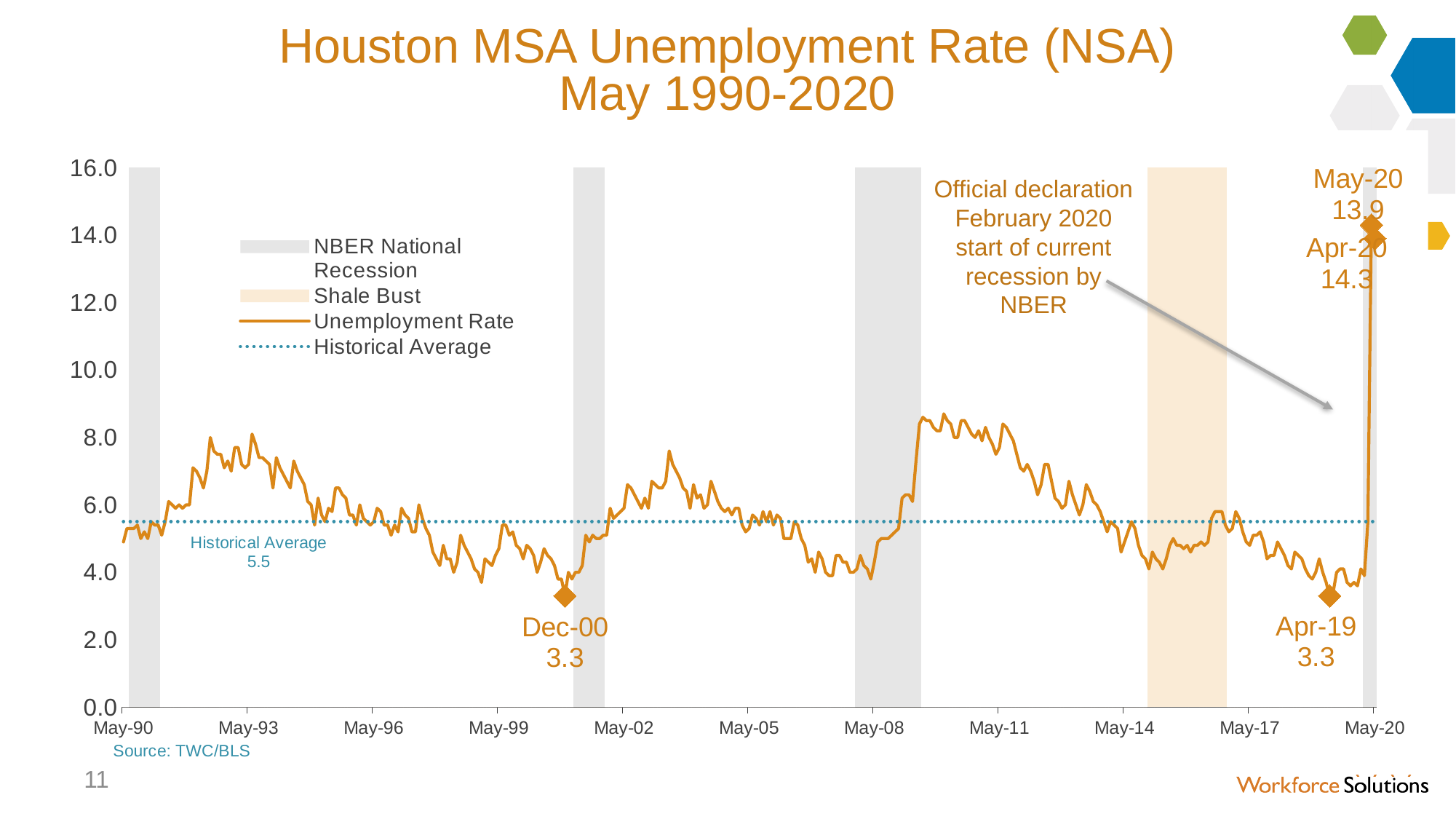

# Houston MSA Unemployment Rate (NSA) May 1990-2020

### Chart

| Category | NBER National Recession | Shale Bust | Unemployment Rate | Historical Average |
|---|---|---|---|---|
| 32994 | 0.0 | 0.0 | 4.900077440478252 | 5.505753843496066 |
| 33025 | 0.0 | 0.0 | 5.300822146096581 | 5.505753843496066 |
| 33055 | 30.0 | 0.0 | 5.300279507782501 | 5.505753843496066 |
| 33086 | 30.0 | 0.0 | 5.3006702244348 | 5.505753843496066 |
| 33117 | 30.0 | 0.0 | 5.400372323120957 | 5.505753843496066 |
| 33147 | 30.0 | 0.0 | 5.00083497982701 | 5.505753843496066 |
| 33178 | 30.0 | 0.0 | 5.200993815912746 | 5.505753843496066 |
| 33208 | 30.0 | 0.0 | 5.000818629177386 | 5.505753843496066 |
| 33239 | 30.0 | 0.0 | 5.500604983626248 | 5.505753843496066 |
| 33270 | 30.0 | 0.0 | 5.400042177108203 | 5.505753843496066 |
| 33298 | 30.0 | 0.0 | 5.400643958493189 | 5.505753843496066 |
| 33329 | 0.0 | 0.0 | 5.100987717093526 | 5.505753843496066 |
| 33359 | 0.0 | 0.0 | 5.500265287681631 | 5.505753843496066 |
| 33390 | 0.0 | 0.0 | 6.100397701024542 | 5.505753843496066 |
| 33420 | 0.0 | 0.0 | 6.000639594599342 | 5.505753843496066 |
| 33451 | 0.0 | 0.0 | 5.900439127179458 | 5.505753843496066 |
| 33482 | 0.0 | 0.0 | 6.000828629645332 | 5.505753843496066 |
| 33512 | 0.0 | 0.0 | 5.900310617500638 | 5.505753843496066 |
| 33543 | 0.0 | 0.0 | 6.000812121453252 | 5.505753843496066 |
| 33573 | 0.0 | 0.0 | 6.000722782960058 | 5.505753843496066 |
| 33604 | 0.0 | 0.0 | 7.100513872317658 | 5.505753843496066 |
| 33635 | 0.0 | 0.0 | 7.000281658345096 | 5.505753843496066 |
| 33664 | 0.0 | 0.0 | 6.800008235050519 | 5.505753843496066 |
| 33695 | 0.0 | 0.0 | 6.500495498567389 | 5.505753843496066 |
| 33725 | 0.0 | 0.0 | 7.000917355991213 | 5.505753843496066 |
| 33756 | 0.0 | 0.0 | 8.000481296038988 | 5.505753843496066 |
| 33786 | 0.0 | 0.0 | 7.600118656278264 | 5.505753843496066 |
| 33817 | 0.0 | 0.0 | 7.500362479105376 | 5.505753843496066 |
| 33848 | 0.0 | 0.0 | 7.500231233292151 | 5.505753843496066 |
| 33878 | 0.0 | 0.0 | 7.100314938129289 | 5.505753843496066 |
| 33909 | 0.0 | 0.0 | 7.300650344995865 | 5.505753843496066 |
| 33939 | 0.0 | 0.0 | 7.000378715203935 | 5.505753843496066 |
| 33970 | 0.0 | 0.0 | 7.700003763435914 | 5.505753843496066 |
| 34001 | 0.0 | 0.0 | 7.700819485335666 | 5.505753843496066 |
| 34029 | 0.0 | 0.0 | 7.200922534923818 | 5.505753843496066 |
| 34060 | 0.0 | 0.0 | 7.10042980568573 | 5.505753843496066 |
| 34090 | 0.0 | 0.0 | 7.200801005162475 | 5.505753843496066 |
| 34121 | 0.0 | 0.0 | 8.100390728386593 | 5.505753843496066 |
| 34151 | 0.0 | 0.0 | 7.8005713063604665 | 5.505753843496066 |
| 34182 | 0.0 | 0.0 | 7.400204698077292 | 5.505753843496066 |
| 34213 | 0.0 | 0.0 | 7.400687618962382 | 5.505753843496066 |
| 34243 | 0.0 | 0.0 | 7.300116090721139 | 5.505753843496066 |
| 34274 | 0.0 | 0.0 | 7.200787043765394 | 5.505753843496066 |
| 34304 | 0.0 | 0.0 | 6.500506697222059 | 5.505753843496066 |
| 34335 | 0.0 | 0.0 | 7.400686743305103 | 5.505753843496066 |
| 34366 | 0.0 | 0.0 | 7.100393694031252 | 5.505753843496066 |
| 34394 | 0.0 | 0.0 | 6.9005339591734645 | 5.505753843496066 |
| 34425 | 0.0 | 0.0 | 6.700581126734341 | 5.505753843496066 |
| 34455 | 0.0 | 0.0 | 6.500476408578685 | 5.505753843496066 |
| 34486 | 0.0 | 0.0 | 7.300418590554622 | 5.505753843496066 |
| 34516 | 0.0 | 0.0 | 7.000654636268837 | 5.505753843496066 |
| 34547 | 0.0 | 0.0 | 6.800739459678196 | 5.505753843496066 |
| 34578 | 0.0 | 0.0 | 6.600887833544091 | 5.505753843496066 |
| 34608 | 0.0 | 0.0 | 6.100418729987665 | 5.505753843496066 |
| 34639 | 0.0 | 0.0 | 6.000903219858829 | 5.505753843496066 |
| 34669 | 0.0 | 0.0 | 5.400720430187141 | 5.505753843496066 |
| 34700 | 0.0 | 0.0 | 6.200433297429232 | 5.505753843496066 |
| 34731 | 0.0 | 0.0 | 5.700413071162864 | 5.505753843496066 |
| 34759 | 0.0 | 0.0 | 5.500420049986204 | 5.505753843496066 |
| 34790 | 0.0 | 0.0 | 5.9005722500226545 | 5.505753843496066 |
| 34820 | 0.0 | 0.0 | 5.8002098530372725 | 5.505753843496066 |
| 34851 | 0.0 | 0.0 | 6.500591813371834 | 5.505753843496066 |
| 34881 | 0.0 | 0.0 | 6.5001319827082 | 5.505753843496066 |
| 34912 | 0.0 | 0.0 | 6.300503732670837 | 5.505753843496066 |
| 34943 | 0.0 | 0.0 | 6.2002241679235395 | 5.505753843496066 |
| 34973 | 0.0 | 0.0 | 5.7000121802911865 | 5.505753843496066 |
| 35004 | 0.0 | 0.0 | 5.700264958768229 | 5.505753843496066 |
| 35034 | 0.0 | 0.0 | 5.400289637014827 | 5.505753843496066 |
| 35065 | 0.0 | 0.0 | 6.000774634891624 | 5.505753843496066 |
| 35096 | 0.0 | 0.0 | 5.600541712748652 | 5.505753843496066 |
| 35125 | 0.0 | 0.0 | 5.5008039870376 | 5.505753843496066 |
| 35156 | 0.0 | 0.0 | 5.400251554883258 | 5.505753843496066 |
| 35186 | 0.0 | 0.0 | 5.500576938191621 | 5.505753843496066 |
| 35217 | 0.0 | 0.0 | 5.900550019403925 | 5.505753843496066 |
| 35247 | 0.0 | 0.0 | 5.800051746288283 | 5.505753843496066 |
| 35278 | 0.0 | 0.0 | 5.400391786747013 | 5.505753843496066 |
| 35309 | 0.0 | 0.0 | 5.400220095872101 | 5.505753843496066 |
| 35339 | 0.0 | 0.0 | 5.100986939745289 | 5.505753843496066 |
| 35370 | 0.0 | 0.0 | 5.4008410344384 | 5.505753843496066 |
| 35400 | 0.0 | 0.0 | 5.200093153641654 | 5.505753843496066 |
| 35431 | 0.0 | 0.0 | 5.9008355965791655 | 5.505753843496066 |
| 35462 | 0.0 | 0.0 | 5.700620256538615 | 5.505753843496066 |
| 35490 | 0.0 | 0.0 | 5.6006541586260195 | 5.505753843496066 |
| 35521 | 0.0 | 0.0 | 5.200671622577248 | 5.505753843496066 |
| 35551 | 0.0 | 0.0 | 5.2003683697764025 | 5.505753843496066 |
| 35582 | 0.0 | 0.0 | 6.000357800130989 | 5.505753843496066 |
| 35612 | 0.0 | 0.0 | 5.600180001833388 | 5.505753843496066 |
| 35643 | 0.0 | 0.0 | 5.300860600213569 | 5.505753843496066 |
| 35674 | 0.0 | 0.0 | 5.100179411463898 | 5.505753843496066 |
| 35704 | 0.0 | 0.0 | 4.6002960136437165 | 5.505753843496066 |
| 35735 | 0.0 | 0.0 | 4.40015289983433 | 5.505753843496066 |
| 35765 | 0.0 | 0.0 | 4.200325905251317 | 5.505753843496066 |
| 35796 | 0.0 | 0.0 | 4.800788902964465 | 5.505753843496066 |
| 35827 | 0.0 | 0.0 | 4.400516412064539 | 5.505753843496066 |
| 35855 | 0.0 | 0.0 | 4.400259820206124 | 5.505753843496066 |
| 35886 | 0.0 | 0.0 | 4.000672538838306 | 5.505753843496066 |
| 35916 | 0.0 | 0.0 | 4.300602727841971 | 5.505753843496066 |
| 35947 | 0.0 | 0.0 | 5.100310518835232 | 5.505753843496066 |
| 35977 | 0.0 | 0.0 | 4.8003896883380825 | 5.505753843496066 |
| 36008 | 0.0 | 0.0 | 4.600675892060716 | 5.505753843496066 |
| 36039 | 0.0 | 0.0 | 4.40096724733604 | 5.505753843496066 |
| 36069 | 0.0 | 0.0 | 4.1002959325341175 | 5.505753843496066 |
| 36100 | 0.0 | 0.0 | 4.0000700750466 | 5.505753843496066 |
| 36130 | 0.0 | 0.0 | 3.700496196210258 | 5.505753843496066 |
| 36161 | 0.0 | 0.0 | 4.400603633312268 | 5.505753843496066 |
| 36192 | 0.0 | 0.0 | 4.300371123719921 | 5.505753843496066 |
| 36220 | 0.0 | 0.0 | 4.200473858527444 | 5.505753843496066 |
| 36251 | 0.0 | 0.0 | 4.500194370463826 | 5.505753843496066 |
| 36281 | 0.0 | 0.0 | 4.700975721813149 | 5.505753843496066 |
| 36312 | 0.0 | 0.0 | 5.400131503667645 | 5.505753843496066 |
| 36342 | 0.0 | 0.0 | 5.400178184659552 | 5.505753843496066 |
| 36373 | 0.0 | 0.0 | 5.10058846840102 | 5.505753843496066 |
| 36404 | 0.0 | 0.0 | 5.200463878744647 | 5.505753843496066 |
| 36434 | 0.0 | 0.0 | 4.800843809955883 | 5.505753843496066 |
| 36465 | 0.0 | 0.0 | 4.700351995262688 | 5.505753843496066 |
| 36495 | 0.0 | 0.0 | 4.400034397920781 | 5.505753843496066 |
| 36526 | 0.0 | 0.0 | 4.8009882395222006 | 5.505753843496066 |
| 36557 | 0.0 | 0.0 | 4.700851523851614 | 5.505753843496066 |
| 36586 | 0.0 | 0.0 | 4.500042184973272 | 5.505753843496066 |
| 36617 | 0.0 | 0.0 | 4.000209614323717 | 5.505753843496066 |
| 36647 | 0.0 | 0.0 | 4.300063030125861 | 5.505753843496066 |
| 36678 | 0.0 | 0.0 | 4.700856685979796 | 5.505753843496066 |
| 36708 | 0.0 | 0.0 | 4.500804164232756 | 5.505753843496066 |
| 36739 | 0.0 | 0.0 | 4.400669832168888 | 5.505753843496066 |
| 36770 | 0.0 | 0.0 | 4.200356734908954 | 5.505753843496066 |
| 36800 | 0.0 | 0.0 | 3.8006071703996707 | 5.505753843496066 |
| 36831 | 0.0 | 0.0 | 3.800170458447262 | 5.505753843496066 |
| 36861 | 0.0 | 0.0 | 3.3005078173196187 | 5.505753843496066 |
| 36892 | 0.0 | 0.0 | 4.000418216721779 | 5.505753843496066 |
| 36923 | 0.0 | 0.0 | 3.80079681771841 | 5.505753843496066 |
| 36951 | 30.0 | 0.0 | 4.000642081754528 | 5.505753843496066 |
| 36982 | 30.0 | 0.0 | 4.00030530606047 | 5.505753843496066 |
| 37012 | 30.0 | 0.0 | 4.200886517509101 | 5.505753843496066 |
| 37043 | 30.0 | 0.0 | 5.100824796132853 | 5.505753843496066 |
| 37073 | 30.0 | 0.0 | 4.900432568295914 | 5.505753843496066 |
| 37104 | 30.0 | 0.0 | 5.100713330145752 | 5.505753843496066 |
| 37135 | 30.0 | 0.0 | 5.000879113302952 | 5.505753843496066 |
| 37165 | 30.0 | 0.0 | 5.000495221737043 | 5.505753843496066 |
| 37196 | 30.0 | 0.0 | 5.100523346299948 | 5.505753843496066 |
| 37226 | 0.0 | 0.0 | 5.100109778102291 | 5.505753843496066 |
| 37257 | 0.0 | 0.0 | 5.900191803407527 | 5.505753843496066 |
| 37288 | 0.0 | 0.0 | 5.600831389418472 | 5.505753843496066 |
| 37316 | 0.0 | 0.0 | 5.700106645743621 | 5.505753843496066 |
| 37347 | 0.0 | 0.0 | 5.800980637105464 | 5.505753843496066 |
| 37377 | 0.0 | 0.0 | 5.9001726854860035 | 5.505753843496066 |
| 37408 | 0.0 | 0.0 | 6.600082777851896 | 5.505753843496066 |
| 37438 | 0.0 | 0.0 | 6.500990856765233 | 5.505753843496066 |
| 37469 | 0.0 | 0.0 | 6.300696857244398 | 5.505753843496066 |
| 37500 | 0.0 | 0.0 | 6.100494678660978 | 5.505753843496066 |
| 37530 | 0.0 | 0.0 | 5.900366146921555 | 5.505753843496066 |
| 37561 | 0.0 | 0.0 | 6.200785964704728 | 5.505753843496066 |
| 37591 | 0.0 | 0.0 | 5.900194466596951 | 5.505753843496066 |
| 37622 | 0.0 | 0.0 | 6.700979520161826 | 5.505753843496066 |
| 37653 | 0.0 | 0.0 | 6.600464225995992 | 5.505753843496066 |
| 37681 | 0.0 | 0.0 | 6.500251607255296 | 5.505753843496066 |
| 37712 | 0.0 | 0.0 | 6.500225285102383 | 5.505753843496066 |
| 37742 | 0.0 | 0.0 | 6.700119470237927 | 5.505753843496066 |
| 37773 | 0.0 | 0.0 | 7.600487776768832 | 5.505753843496066 |
| 37803 | 0.0 | 0.0 | 7.2004831744892535 | 5.505753843496066 |
| 37834 | 0.0 | 0.0 | 7.000471264552137 | 5.505753843496066 |
| 37865 | 0.0 | 0.0 | 6.800301545800024 | 5.505753843496066 |
| 37895 | 0.0 | 0.0 | 6.500312780929851 | 5.505753843496066 |
| 37926 | 0.0 | 0.0 | 6.400904327472876 | 5.505753843496066 |
| 37956 | 0.0 | 0.0 | 5.900566047709015 | 5.505753843496066 |
| 37987 | 0.0 | 0.0 | 6.600803904236509 | 5.505753843496066 |
| 38018 | 0.0 | 0.0 | 6.200599162267082 | 5.505753843496066 |
| 38047 | 0.0 | 0.0 | 6.300750413812647 | 5.505753843496066 |
| 38078 | 0.0 | 0.0 | 5.900288446931488 | 5.505753843496066 |
| 38108 | 0.0 | 0.0 | 6.000324551974441 | 5.505753843496066 |
| 38139 | 0.0 | 0.0 | 6.700673319245947 | 5.505753843496066 |
| 38169 | 0.0 | 0.0 | 6.400778215505376 | 5.505753843496066 |
| 38200 | 0.0 | 0.0 | 6.100455056188845 | 5.505753843496066 |
| 38231 | 0.0 | 0.0 | 5.90023371306815 | 5.505753843496066 |
| 38261 | 0.0 | 0.0 | 5.800500280721033 | 5.505753843496066 |
| 38292 | 0.0 | 0.0 | 5.900060946630328 | 5.505753843496066 |
| 38322 | 0.0 | 0.0 | 5.700625434882105 | 5.505753843496066 |
| 38353 | 0.0 | 0.0 | 5.900072331152109 | 5.505753843496066 |
| 38384 | 0.0 | 0.0 | 5.900055629953598 | 5.505753843496066 |
| 38412 | 0.0 | 0.0 | 5.4001862987377685 | 5.505753843496066 |
| 38443 | 0.0 | 0.0 | 5.200613709550546 | 5.505753843496066 |
| 38473 | 0.0 | 0.0 | 5.300446950569401 | 5.505753843496066 |
| 38504 | 0.0 | 0.0 | 5.7004143735460335 | 5.505753843496066 |
| 38534 | 0.0 | 0.0 | 5.600069933360183 | 5.505753843496066 |
| 38565 | 0.0 | 0.0 | 5.400578141148285 | 5.505753843496066 |
| 38596 | 0.0 | 0.0 | 5.8000235635156185 | 5.505753843496066 |
| 38626 | 0.0 | 0.0 | 5.500348425298856 | 5.505753843496066 |
| 38657 | 0.0 | 0.0 | 5.800213325351387 | 5.505753843496066 |
| 38687 | 0.0 | 0.0 | 5.4003596300172285 | 5.505753843496066 |
| 38718 | 0.0 | 0.0 | 5.700568692306536 | 5.505753843496066 |
| 38749 | 0.0 | 0.0 | 5.600282237570856 | 5.505753843496066 |
| 38777 | 0.0 | 0.0 | 5.00050467211113 | 5.505753843496066 |
| 38808 | 0.0 | 0.0 | 5.000047876906892 | 5.505753843496066 |
| 38838 | 0.0 | 0.0 | 5.000057580843194 | 5.505753843496066 |
| 38869 | 0.0 | 0.0 | 5.50001964652422 | 5.505753843496066 |
| 38899 | 0.0 | 0.0 | 5.4009589067986 | 5.505753843496066 |
| 38930 | 0.0 | 0.0 | 5.000660334395254 | 5.505753843496066 |
| 38961 | 0.0 | 0.0 | 4.800398334005813 | 5.505753843496066 |
| 38991 | 0.0 | 0.0 | 4.30071220429247 | 5.505753843496066 |
| 39022 | 0.0 | 0.0 | 4.400071093030722 | 5.505753843496066 |
| 39052 | 0.0 | 0.0 | 4.000121963374314 | 5.505753843496066 |
| 39083 | 0.0 | 0.0 | 4.600753450948327 | 5.505753843496066 |
| 39114 | 0.0 | 0.0 | 4.400917886263088 | 5.505753843496066 |
| 39142 | 0.0 | 0.0 | 4.000619741716163 | 5.505753843496066 |
| 39173 | 0.0 | 0.0 | 3.9002346201663367 | 5.505753843496066 |
| 39203 | 0.0 | 0.0 | 3.900732475239005 | 5.505753843496066 |
| 39234 | 0.0 | 0.0 | 4.50060691757954 | 5.505753843496066 |
| 39264 | 0.0 | 0.0 | 4.500490387783165 | 5.505753843496066 |
| 39295 | 0.0 | 0.0 | 4.300702650519368 | 5.505753843496066 |
| 39326 | 0.0 | 0.0 | 4.300674835557962 | 5.505753843496066 |
| 39356 | 0.0 | 0.0 | 4.000842047454831 | 5.505753843496066 |
| 39387 | 0.0 | 0.0 | 4.000286499268482 | 5.505753843496066 |
| 39417 | 30.0 | 0.0 | 4.100662357423528 | 5.505753843496066 |
| 39448 | 30.0 | 0.0 | 4.50083616824852 | 5.505753843496066 |
| 39479 | 30.0 | 0.0 | 4.200648660231056 | 5.505753843496066 |
| 39508 | 30.0 | 0.0 | 4.1009009594815975 | 5.505753843496066 |
| 39539 | 30.0 | 0.0 | 3.800405729542895 | 5.505753843496066 |
| 39569 | 30.0 | 0.0 | 4.300805119817666 | 5.505753843496066 |
| 39600 | 30.0 | 0.0 | 4.9000074297700476 | 5.505753843496066 |
| 39630 | 30.0 | 0.0 | 5.000245828887186 | 5.505753843496066 |
| 39661 | 30.0 | 0.0 | 5.000220691676636 | 5.505753843496066 |
| 39692 | 30.0 | 0.0 | 5.000570001976674 | 5.505753843496066 |
| 39722 | 30.0 | 0.0 | 5.100338465140846 | 5.505753843496066 |
| 39753 | 30.0 | 0.0 | 5.200720983048875 | 5.505753843496066 |
| 39783 | 30.0 | 0.0 | 5.300551969865514 | 5.505753843496066 |
| 39814 | 30.0 | 0.0 | 6.200577190467031 | 5.505753843496066 |
| 39845 | 30.0 | 0.0 | 6.300162321385034 | 5.505753843496066 |
| 39873 | 30.0 | 0.0 | 6.300158599635749 | 5.505753843496066 |
| 39904 | 30.0 | 0.0 | 6.100270447244962 | 5.505753843496066 |
| 39934 | 30.0 | 0.0 | 7.300618311530663 | 5.505753843496066 |
| 39965 | 30.0 | 0.0 | 8.40098940765436 | 5.505753843496066 |
| 39995 | 0.0 | 0.0 | 8.60073899915806 | 5.505753843496066 |
| 40026 | 0.0 | 0.0 | 8.500210858282186 | 5.505753843496066 |
| 40057 | 0.0 | 0.0 | 8.50067005940815 | 5.505753843496066 |
| 40087 | 0.0 | 0.0 | 8.300941627519594 | 5.505753843496066 |
| 40118 | 0.0 | 0.0 | 8.200619816544592 | 5.505753843496066 |
| 40148 | 0.0 | 0.0 | 8.200622978650241 | 5.505753843496066 |
| 40179 | 0.0 | 0.0 | 8.700751495754348 | 5.505753843496066 |
| 40210 | 0.0 | 0.0 | 8.500050740634801 | 5.505753843496066 |
| 40238 | 0.0 | 0.0 | 8.40018893022852 | 5.505753843496066 |
| 40269 | 0.0 | 0.0 | 8.000935975780347 | 5.505753843496066 |
| 40299 | 0.0 | 0.0 | 8.000383924886288 | 5.505753843496066 |
| 40330 | 0.0 | 0.0 | 8.500181208745662 | 5.505753843496066 |
| 40360 | 0.0 | 0.0 | 8.500437057385358 | 5.505753843496066 |
| 40391 | 0.0 | 0.0 | 8.30033817114552 | 5.505753843496066 |
| 40422 | 0.0 | 0.0 | 8.100638558736875 | 5.505753843496066 |
| 40452 | 0.0 | 0.0 | 8.000721512301867 | 5.505753843496066 |
| 40483 | 0.0 | 0.0 | 8.200222442810176 | 5.505753843496066 |
| 40513 | 0.0 | 0.0 | 7.900469793935813 | 5.505753843496066 |
| 40544 | 0.0 | 0.0 | 8.300480165892587 | 5.505753843496066 |
| 40575 | 0.0 | 0.0 | 8.000804976501795 | 5.505753843496066 |
| 40603 | 0.0 | 0.0 | 7.800178422824707 | 5.505753843496066 |
| 40634 | 0.0 | 0.0 | 7.500734973857644 | 5.505753843496066 |
| 40664 | 0.0 | 0.0 | 7.7003841005336895 | 5.505753843496066 |
| 40695 | 0.0 | 0.0 | 8.400247811664558 | 5.505753843496066 |
| 40725 | 0.0 | 0.0 | 8.300665758717228 | 5.505753843496066 |
| 40756 | 0.0 | 0.0 | 8.100160318311794 | 5.505753843496066 |
| 40787 | 0.0 | 0.0 | 7.9003124710349795 | 5.505753843496066 |
| 40817 | 0.0 | 0.0 | 7.500318400335656 | 5.505753843496066 |
| 40848 | 0.0 | 0.0 | 7.100986179167348 | 5.505753843496066 |
| 40878 | 0.0 | 0.0 | 7.000433318164599 | 5.505753843496066 |
| 40909 | 0.0 | 0.0 | 7.200772134159873 | 5.505753843496066 |
| 40940 | 0.0 | 0.0 | 7.000108400800218 | 5.505753843496066 |
| 40969 | 0.0 | 0.0 | 6.700511703803116 | 5.505753843496066 |
| 41000 | 0.0 | 0.0 | 6.300075232468807 | 5.505753843496066 |
| 41030 | 0.0 | 0.0 | 6.60005043716102 | 5.505753843496066 |
| 41061 | 0.0 | 0.0 | 7.200357188577478 | 5.505753843496066 |
| 41091 | 0.0 | 0.0 | 7.2003200458458805 | 5.505753843496066 |
| 41122 | 0.0 | 0.0 | 6.700150942763477 | 5.505753843496066 |
| 41153 | 0.0 | 0.0 | 6.20043741987261 | 5.505753843496066 |
| 41183 | 0.0 | 0.0 | 6.100288382700203 | 5.505753843496066 |
| 41214 | 0.0 | 0.0 | 5.9001791527094785 | 5.505753843496066 |
| 41244 | 0.0 | 0.0 | 6.00069247505664 | 5.505753843496066 |
| 41275 | 0.0 | 0.0 | 6.700177209785792 | 5.505753843496066 |
| 41306 | 0.0 | 0.0 | 6.300268439852767 | 5.505753843496066 |
| 41334 | 0.0 | 0.0 | 6.00053107510634 | 5.505753843496066 |
| 41365 | 0.0 | 0.0 | 5.700449774929481 | 5.505753843496066 |
| 41395 | 0.0 | 0.0 | 6.00003025351111 | 5.505753843496066 |
| 41426 | 0.0 | 0.0 | 6.6009528116234275 | 5.505753843496066 |
| 41456 | 0.0 | 0.0 | 6.4002264325625875 | 5.505753843496066 |
| 41487 | 0.0 | 0.0 | 6.100962270543577 | 5.505753843496066 |
| 41518 | 0.0 | 0.0 | 6.000607838183949 | 5.505753843496066 |
| 41548 | 0.0 | 0.0 | 5.8002074578747065 | 5.505753843496066 |
| 41579 | 0.0 | 0.0 | 5.500492124791079 | 5.505753843496066 |
| 41609 | 0.0 | 0.0 | 5.2009867191305315 | 5.505753843496066 |
| 41640 | 0.0 | 0.0 | 5.500000134008257 | 5.505753843496066 |
| 41671 | 0.0 | 0.0 | 5.400297402864164 | 5.505753843496066 |
| 41699 | 0.0 | 0.0 | 5.300751672117505 | 5.505753843496066 |
| 41730 | 0.0 | 0.0 | 4.600153137343464 | 5.505753843496066 |
| 41760 | 0.0 | 0.0 | 4.90075495966046 | 5.505753843496066 |
| 41791 | 0.0 | 0.0 | 5.200878093349254 | 5.505753843496066 |
| 41821 | 0.0 | 0.0 | 5.500948176076514 | 5.505753843496066 |
| 41852 | 0.0 | 0.0 | 5.300010826652455 | 5.505753843496066 |
| 41883 | 0.0 | 0.0 | 4.800901658779991 | 5.505753843496066 |
| 41913 | 0.0 | 0.0 | 4.500492885625349 | 5.505753843496066 |
| 41944 | 0.0 | 0.0 | 4.400022589438187 | 5.505753843496066 |
| 41974 | 0.0 | 30.0 | 4.1007167857177675 | 5.505753843496066 |
| 42005 | 0.0 | 30.0 | 4.600517899604367 | 5.505753843496066 |
| 42036 | 0.0 | 30.0 | 4.40054399622941 | 5.505753843496066 |
| 42064 | 0.0 | 30.0 | 4.3002759441159855 | 5.505753843496066 |
| 42095 | 0.0 | 30.0 | 4.100163662341694 | 5.505753843496066 |
| 42125 | 0.0 | 30.0 | 4.400992403437506 | 5.505753843496066 |
| 42156 | 0.0 | 30.0 | 4.8005363959015455 | 5.505753843496066 |
| 42186 | 0.0 | 30.0 | 5.000912983378009 | 5.505753843496066 |
| 42217 | 0.0 | 30.0 | 4.800981604875297 | 5.505753843496066 |
| 42248 | 0.0 | 30.0 | 4.800463984698649 | 5.505753843496066 |
| 42278 | 0.0 | 30.0 | 4.700694571238225 | 5.505753843496066 |
| 42309 | 0.0 | 30.0 | 4.80001071554575 | 5.505753843496066 |
| 42339 | 0.0 | 30.0 | 4.6000767847596595 | 5.505753843496066 |
| 42370 | 0.0 | 30.0 | 4.800744948891264 | 5.505753843496066 |
| 42401 | 0.0 | 30.0 | 4.800815039374466 | 5.505753843496066 |
| 42430 | 0.0 | 30.0 | 4.90050779720921 | 5.505753843496066 |
| 42461 | 0.0 | 30.0 | 4.800415843562842 | 5.505753843496066 |
| 42491 | 0.0 | 30.0 | 4.900009609609409 | 5.505753843496066 |
| 42522 | 0.0 | 30.0 | 5.6004621074177985 | 5.505753843496066 |
| 42552 | 0.0 | 30.0 | 5.800156596945434 | 5.505753843496066 |
| 42583 | 0.0 | 30.0 | 5.800749988483162 | 5.505753843496066 |
| 42614 | 0.0 | 30.0 | 5.800771357486803 | 5.505753843496066 |
| 42644 | 0.0 | 30.0 | 5.400008008069074 | 5.505753843496066 |
| 42675 | 0.0 | 0.0 | 5.2008861656154055 | 5.505753843496066 |
| 42705 | 0.0 | 0.0 | 5.3000081004387605 | 5.505753843496066 |
| 42736 | 0.0 | 0.0 | 5.800515498375169 | 5.505753843496066 |
| 42767 | 0.0 | 0.0 | 5.600787501533643 | 5.505753843496066 |
| 42795 | 0.0 | 0.0 | 5.200314048564044 | 5.505753843496066 |
| 42826 | 0.0 | 0.0 | 4.900880103769117 | 5.505753843496066 |
| 42856 | 0.0 | 0.0 | 4.800192174743969 | 5.505753843496066 |
| 42887 | 0.0 | 0.0 | 5.100248187464893 | 5.505753843496066 |
| 42917 | 0.0 | 0.0 | 5.100805737167318 | 5.505753843496066 |
| 42948 | 0.0 | 0.0 | 5.200919712288745 | 5.505753843496066 |
| 42979 | 0.0 | 0.0 | 4.900918445776722 | 5.505753843496066 |
| 43009 | 0.0 | 0.0 | 4.400428266106562 | 5.505753843496066 |
| 43040 | 0.0 | 0.0 | 4.500260145915234 | 5.505753843496066 |
| 43070 | 0.0 | 0.0 | 4.500072314710742 | 5.505753843496066 |
| 43101 | 0.0 | 0.0 | 4.900015654778592 | 5.505753843496066 |
| 43132 | 0.0 | 0.0 | 4.700769278950156 | 5.505753843496066 |
| 43160 | 0.0 | 0.0 | 4.50027261519104 | 5.505753843496066 |
| 43191 | 0.0 | 0.0 | 4.2001596663757965 | 5.505753843496066 |
| 43221 | 0.0 | 0.0 | 4.100619463924288 | 5.505753843496066 |
| 43252 | 0.0 | 0.0 | 4.600352953047277 | 5.505753843496066 |
| 43282 | 0.0 | 0.0 | 4.500080666907931 | 5.505753843496066 |
| 43313 | 0.0 | 0.0 | 4.4005670669097 | 5.505753843496066 |
| 43344 | 0.0 | 0.0 | 4.100440138211129 | 5.505753843496066 |
| 43374 | 0.0 | 0.0 | 3.9006476361841877 | 5.505753843496066 |
| 43405 | 0.0 | 0.0 | 3.8002796284686617 | 5.505753843496066 |
| 43435 | 0.0 | 0.0 | 4.000648537666301 | 5.505753843496066 |
| 43466 | 0.0 | 0.0 | 4.40058770950357 | 5.505753843496066 |
| 43497 | 0.0 | 0.0 | 4.000404932090592 | 5.505753843496066 |
| 43525 | 0.0 | 0.0 | 3.700270228794606 | 5.505753843496066 |
| 43556 | 0.0 | 0.0 | 3.3006901633823187 | 5.505753843496066 |
| 43586 | 0.0 | 0.0 | 3.4009053020706608 | 5.505753843496066 |
| 43617 | 0.0 | 0.0 | 4.000000179381467 | 5.505753843496066 |
| 43647 | 0.0 | 0.0 | 4.10095693482124 | 5.505753843496066 |
| 43678 | 0.0 | 0.0 | 4.100590869219325 | 5.505753843496066 |
| 43709 | 0.0 | 0.0 | 3.7002553000442604 | 5.505753843496066 |
| 43739 | 0.0 | 0.0 | 3.6001578919333093 | 5.505753843496066 |
| 43770 | 0.0 | 0.0 | 3.7004777376398064 | 5.505753843496066 |
| 43800 | 0.0 | 0.0 | 3.6000573634452313 | 5.505753843496066 |
| 43831 | 0.0 | 0.0 | 4.100475573587915 | 5.505753843496066 |
| 43862 | 30.0 | 0.0 | 3.900993636832722 | 5.505753843496066 |
| 43891 | 30.0 | 0.0 | 5.500829421845213 | 5.505753843496066 |
| 43922 | 30.0 | 0.0 | 14.300956668498078 | 5.505753843496066 |
| 43952 | 30.0 | 0.0 | 13.900520055307558 | 5.505753843496066 |
Official declaration February 2020 start of current recession by NBER
11